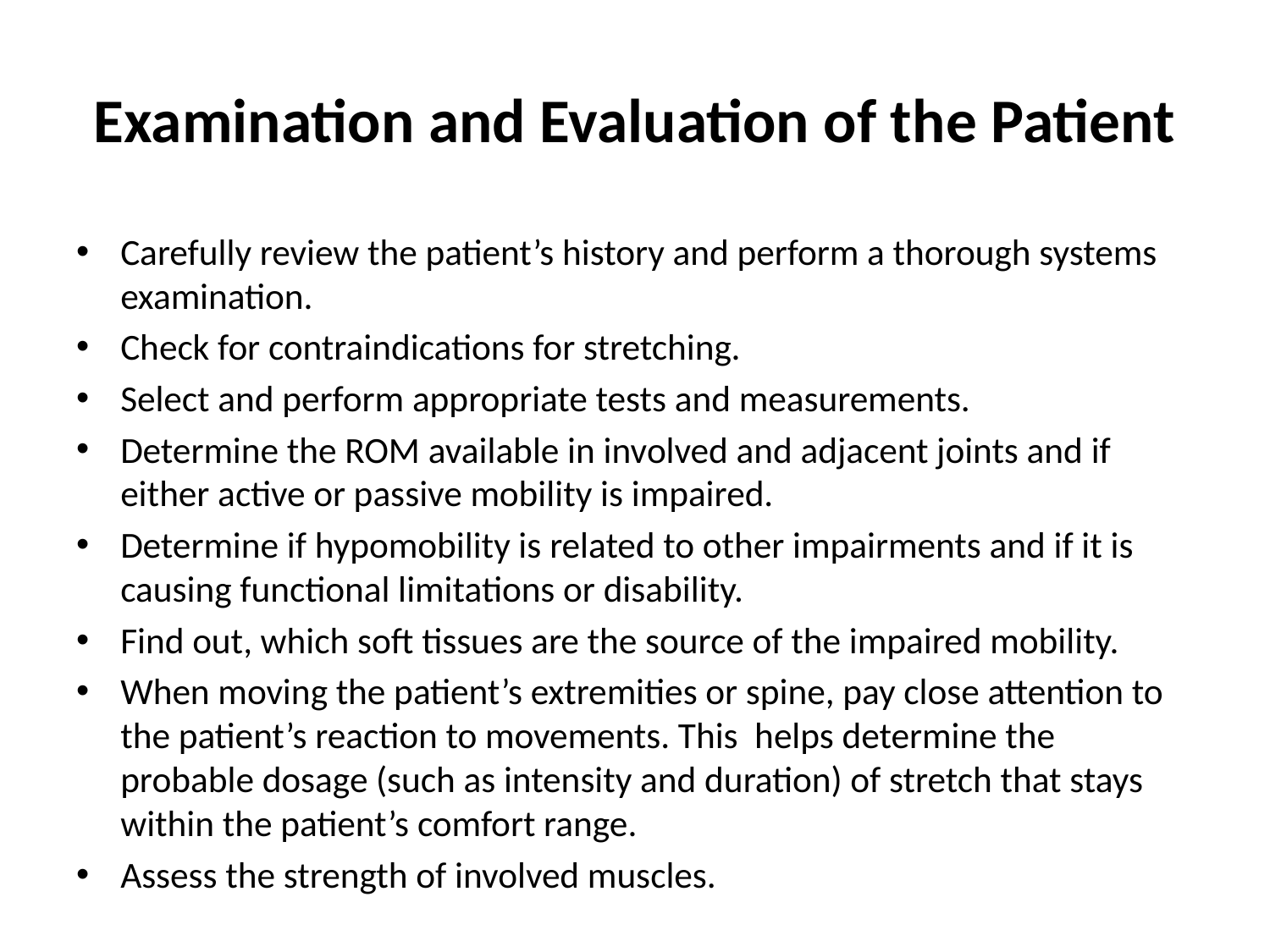

# Examination and Evaluation of the Patient
Carefully review the patient’s history and perform a thorough systems examination.
Check for contraindications for stretching.
Select and perform appropriate tests and measurements.
Determine the ROM available in involved and adjacent joints and if either active or passive mobility is impaired.
Determine if hypomobility is related to other impairments and if it is causing functional limitations or disability.
Find out, which soft tissues are the source of the impaired mobility.
When moving the patient’s extremities or spine, pay close attention to the patient’s reaction to movements. This  helps determine the probable dosage (such as intensity and duration) of stretch that stays within the patient’s comfort range.
Assess the strength of involved muscles.